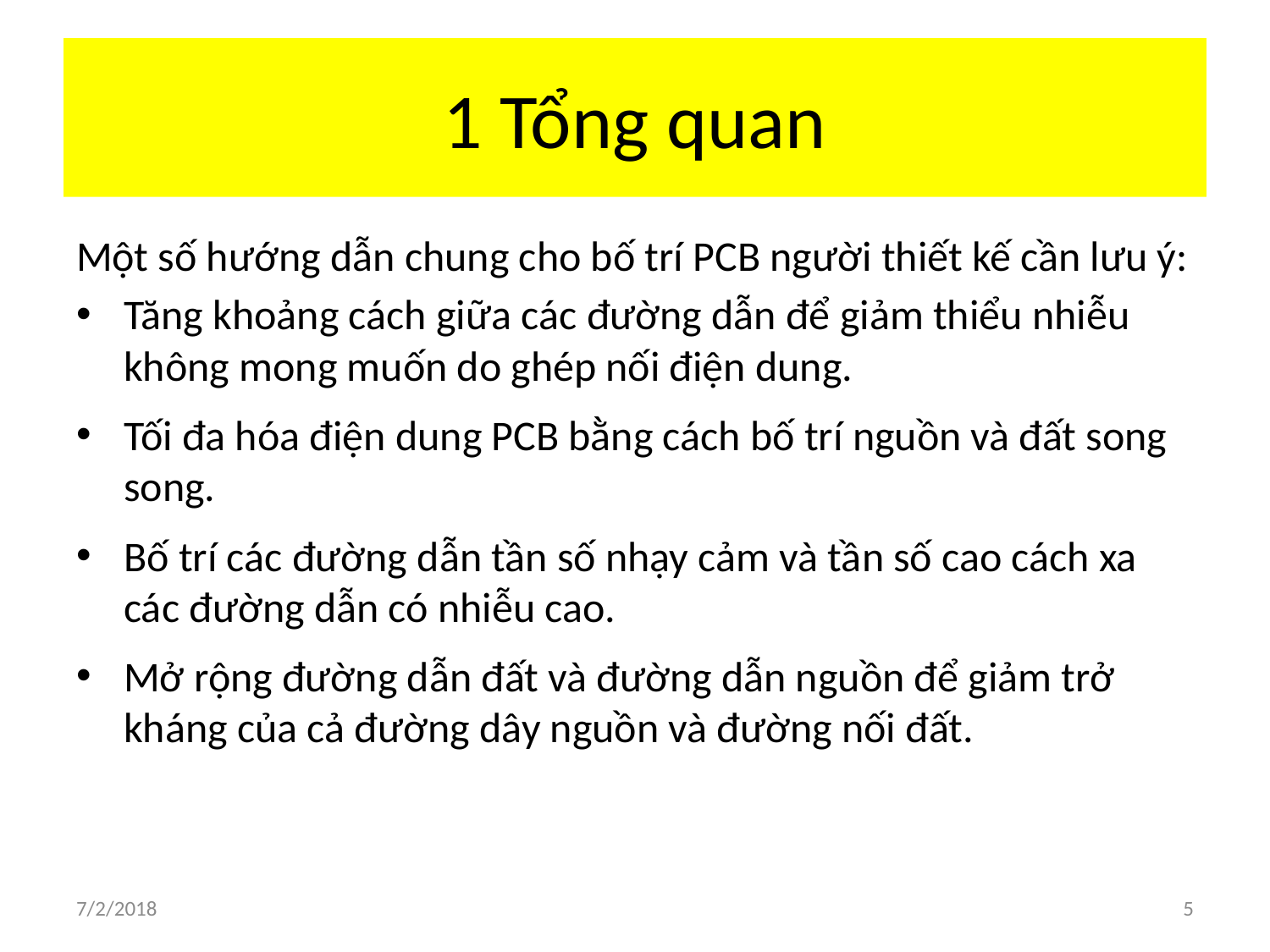

# 1 Tổng quan
Một số hướng dẫn chung cho bố trí PCB người thiết kế cần lưu ý:
Tăng khoảng cách giữa các đường dẫn để giảm thiểu nhiễu không mong muốn do ghép nối điện dung.
Tối đa hóa điện dung PCB bằng cách bố trí nguồn và đất song song.
Bố trí các đường dẫn tần số nhạy cảm và tần số cao cách xa các đường dẫn có nhiễu cao.
Mở rộng đường dẫn đất và đường dẫn nguồn để giảm trở kháng của cả đường dây nguồn và đường nối đất.
7/2/2018
5